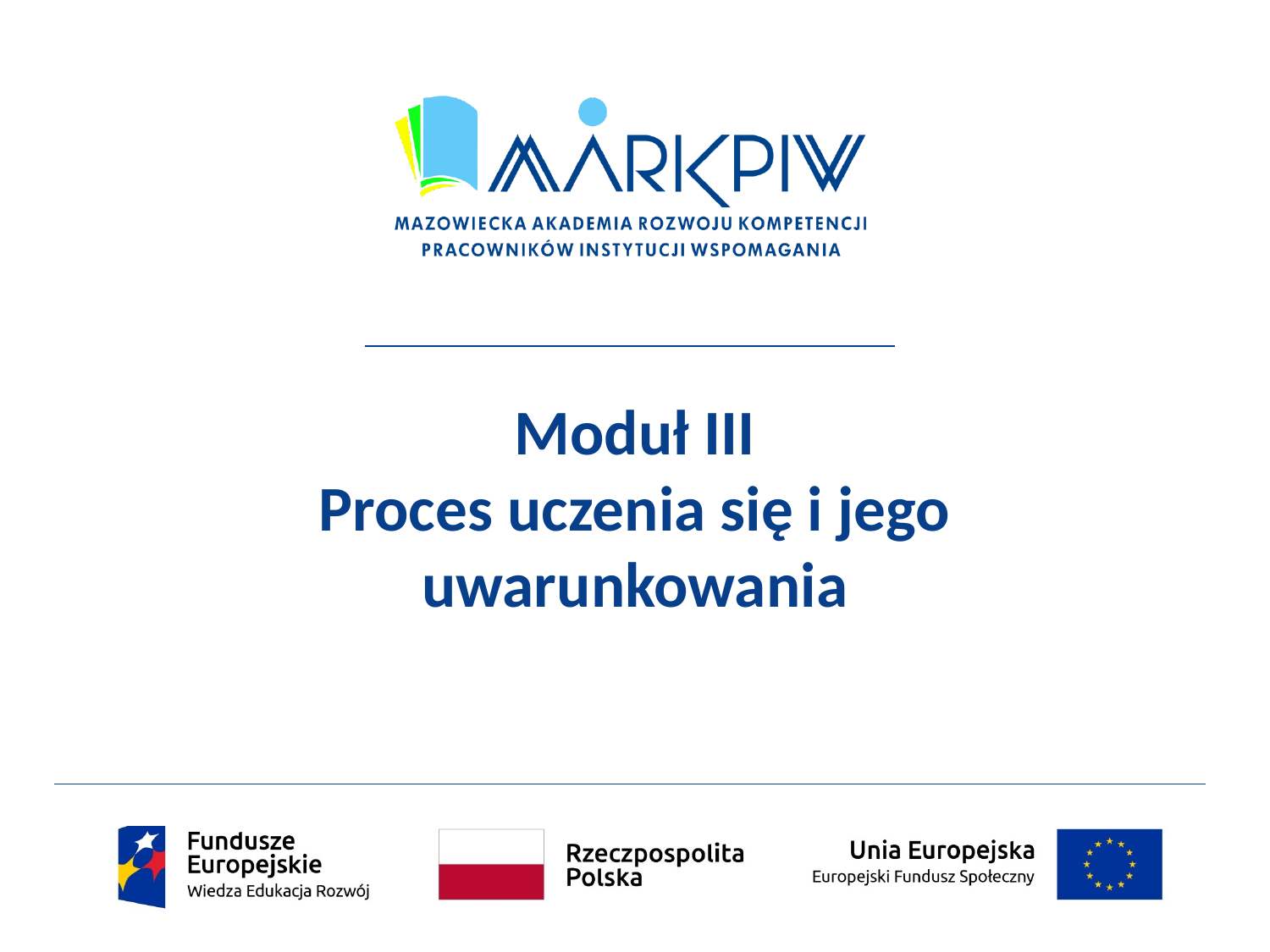

# Moduł III Proces uczenia się i jego uwarunkowania